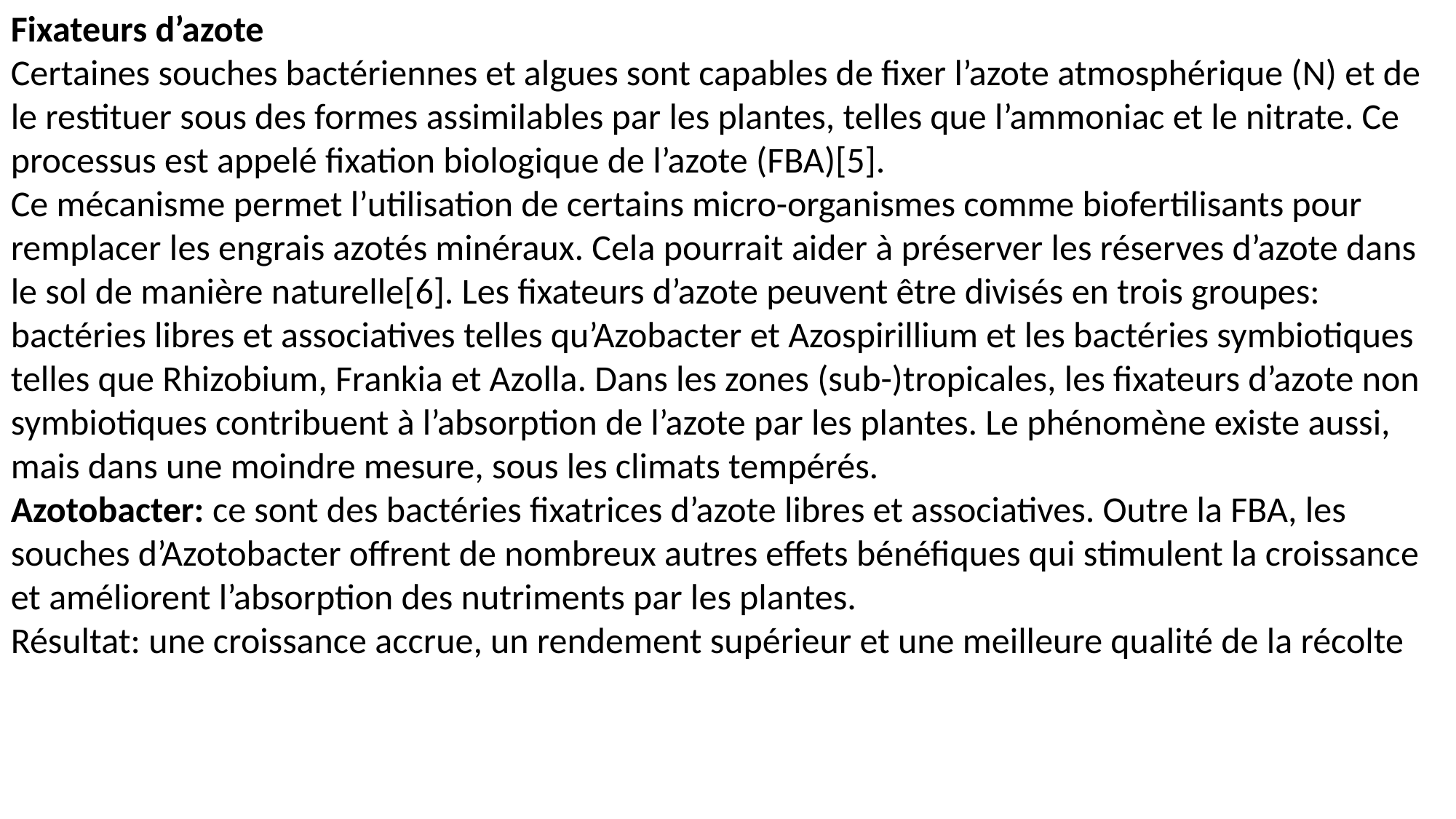

Fixateurs d’azote
Certaines souches bactériennes et algues sont capables de fixer l’azote atmosphérique (N) et de le restituer sous des formes assimilables par les plantes, telles que l’ammoniac et le nitrate. Ce processus est appelé fixation biologique de l’azote (FBA)[5].
Ce mécanisme permet l’utilisation de certains micro-organismes comme biofertilisants pour remplacer les engrais azotés minéraux. Cela pourrait aider à préserver les réserves d’azote dans le sol de manière naturelle[6]. Les fixateurs d’azote peuvent être divisés en trois groupes: bactéries libres et associatives telles qu’Azobacter et Azospirillium et les bactéries symbiotiques telles que Rhizobium, Frankia et Azolla. Dans les zones (sub-)tropicales, les fixateurs d’azote non symbiotiques contribuent à l’absorption de l’azote par les plantes. Le phénomène existe aussi, mais dans une moindre mesure, sous les climats tempérés.
Azotobacter: ce sont des bactéries fixatrices d’azote libres et associatives. Outre la FBA, les souches d’Azotobacter offrent de nombreux autres effets bénéfiques qui stimulent la croissance et améliorent l’absorption des nutriments par les plantes.
Résultat: une croissance accrue, un rendement supérieur et une meilleure qualité de la récolte